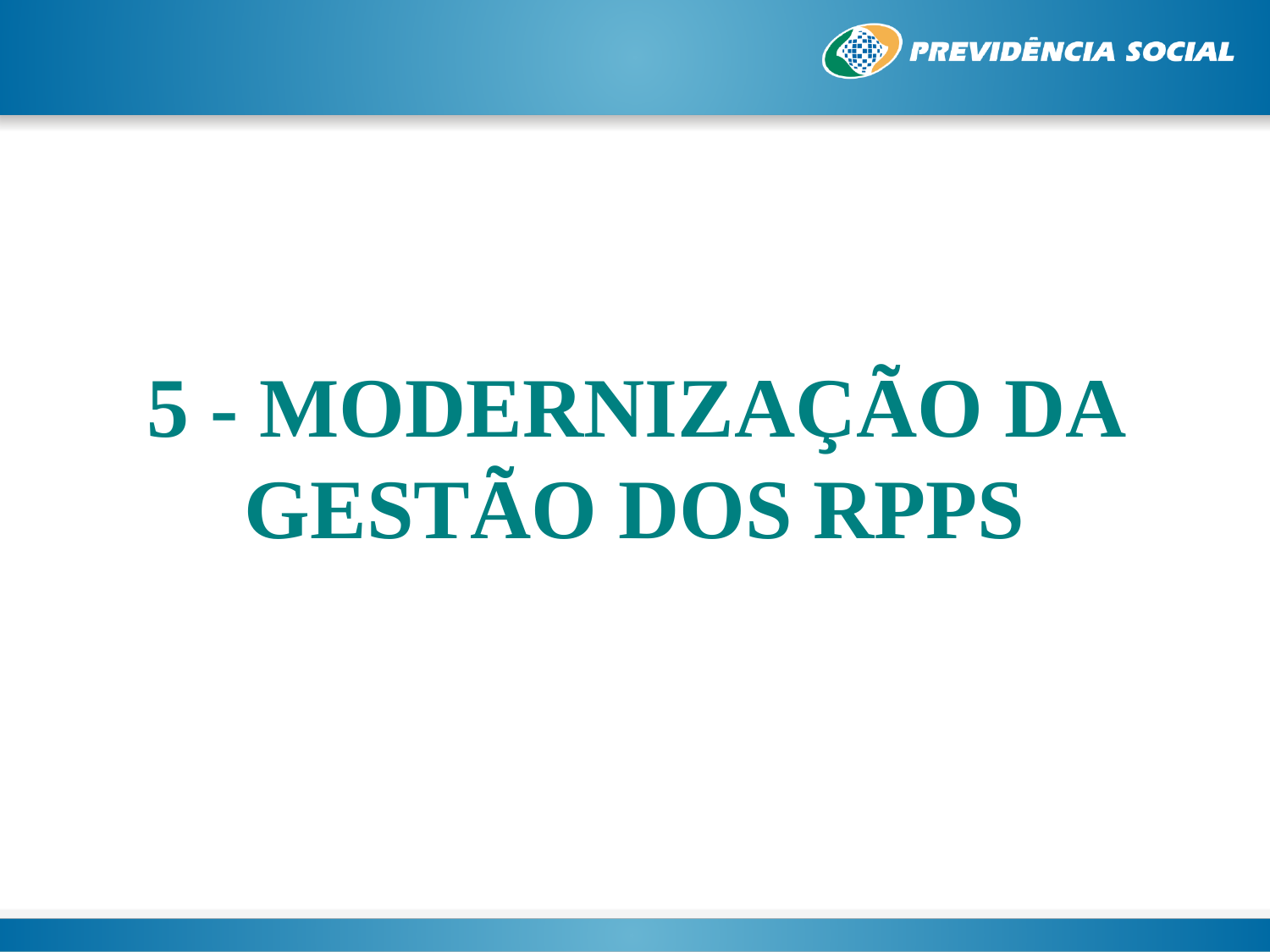

5 - MODERNIZAÇÃO DA GESTÃO DOS RPPS